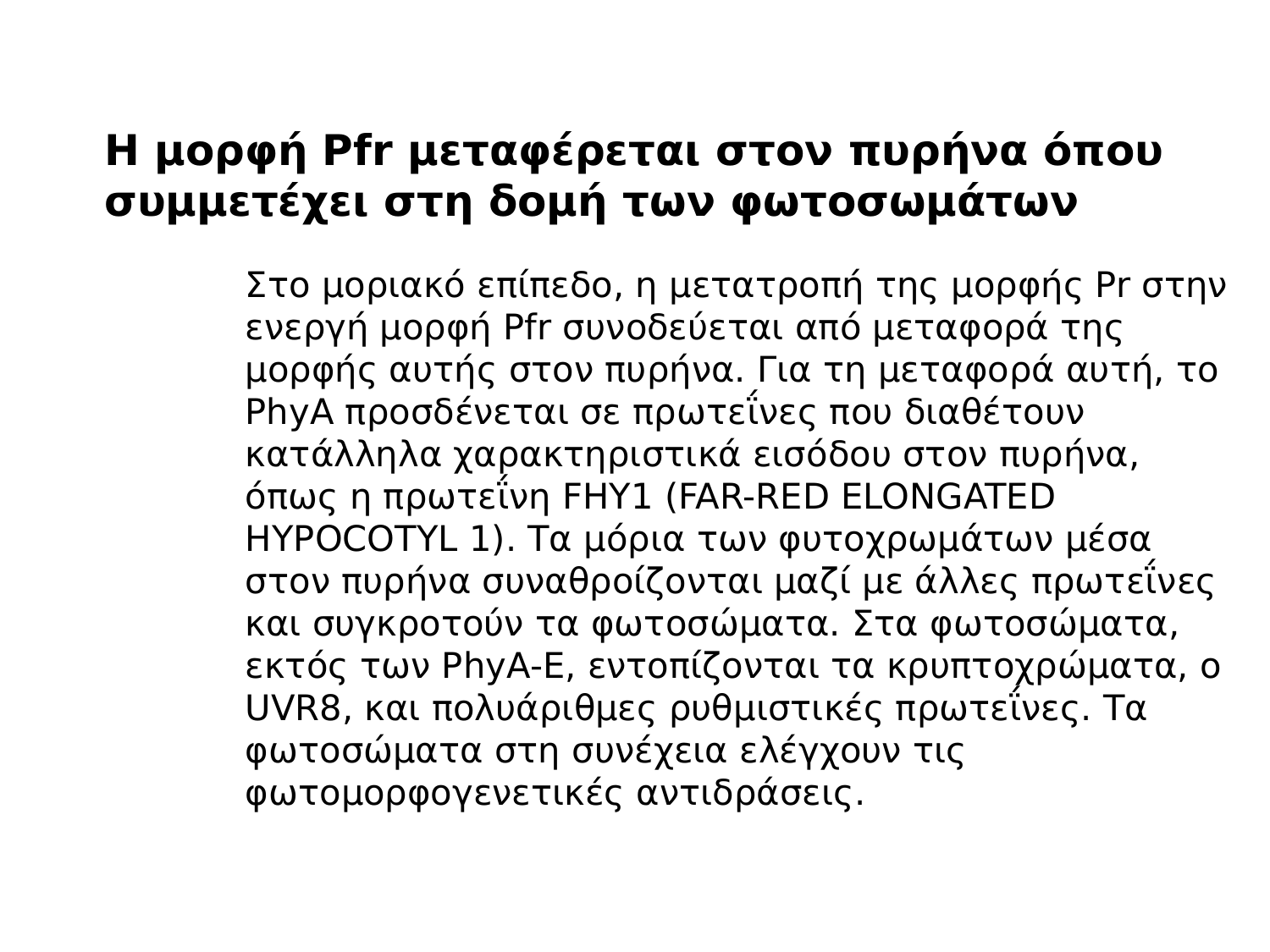

Η μορφή Pfr μεταφέρεται στον πυρήνα όπου συμμετέχει στη δομή των φωτοσωμάτων
Στο μοριακό επίπεδο, η μετατροπή της μορφής Pr στην ενεργή μορφή Pfr συνοδεύεται από μεταφορά της μορφής αυτής στον πυρήνα. Για τη μεταφορά αυτή, το PhyA προσδένεται σε πρωτεΐνες που διαθέτουν κατάλληλα χαρακτηριστικά εισόδου στον πυρήνα, όπως η πρωτεΐνη FHY1 (FAR-RED ELONGATED HYPOCOTYL 1). Τα μόρια των φυτοχρωμάτων μέσα στον πυρήνα συναθροίζονται μαζί με άλλες πρωτεΐνες και συγκροτούν τα φωτοσώματα. Στα φωτοσώματα, εκτός των PhyA-E, εντοπίζονται τα κρυπτοχρώματα, ο UVR8, και πολυάριθμες ρυθμιστικές πρωτεΐνες. Τα φωτοσώματα στη συνέχεια ελέγχουν τις φωτομορφογενετικές αντιδράσεις.